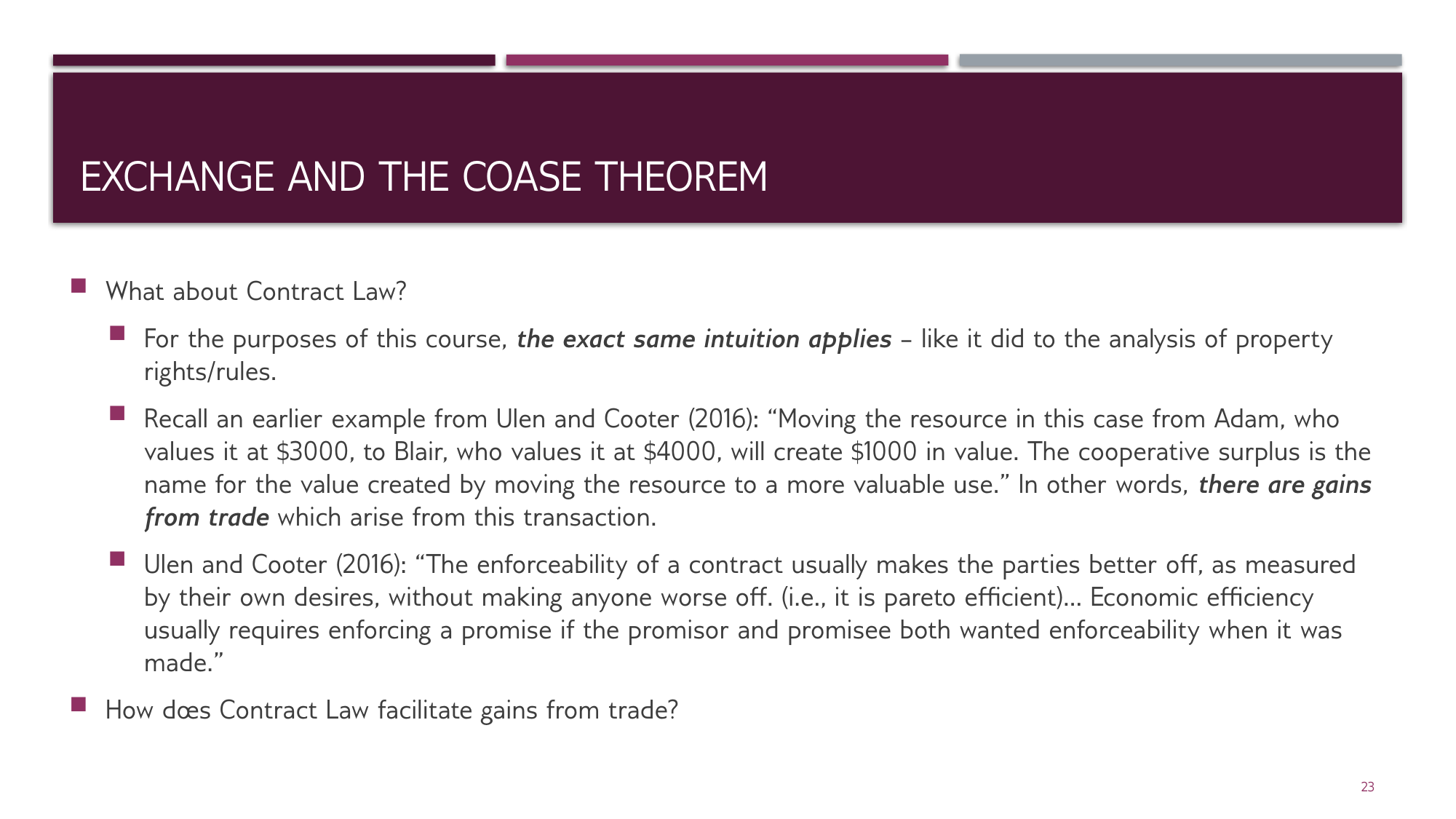

# Exchange and the Coase theorem
What about Contract Law?
For the purposes of this course, the exact same intuition applies – like it did to the analysis of property rights/rules.
Recall an earlier example from Ulen and Cooter (2016): “Moving the resource in this case from Adam, who values it at $3000, to Blair, who values it at $4000, will create $1000 in value. The cooperative surplus is the name for the value created by moving the resource to a more valuable use.” In other words, there are gains from trade which arise from this transaction.
Ulen and Cooter (2016): “The enforceability of a contract usually makes the parties better off, as measured by their own desires, without making anyone worse off. (i.e., it is pareto efficient)… Economic efficiency usually requires enforcing a promise if the promisor and promisee both wanted enforceability when it was made.”
How does Contract Law facilitate gains from trade?
23